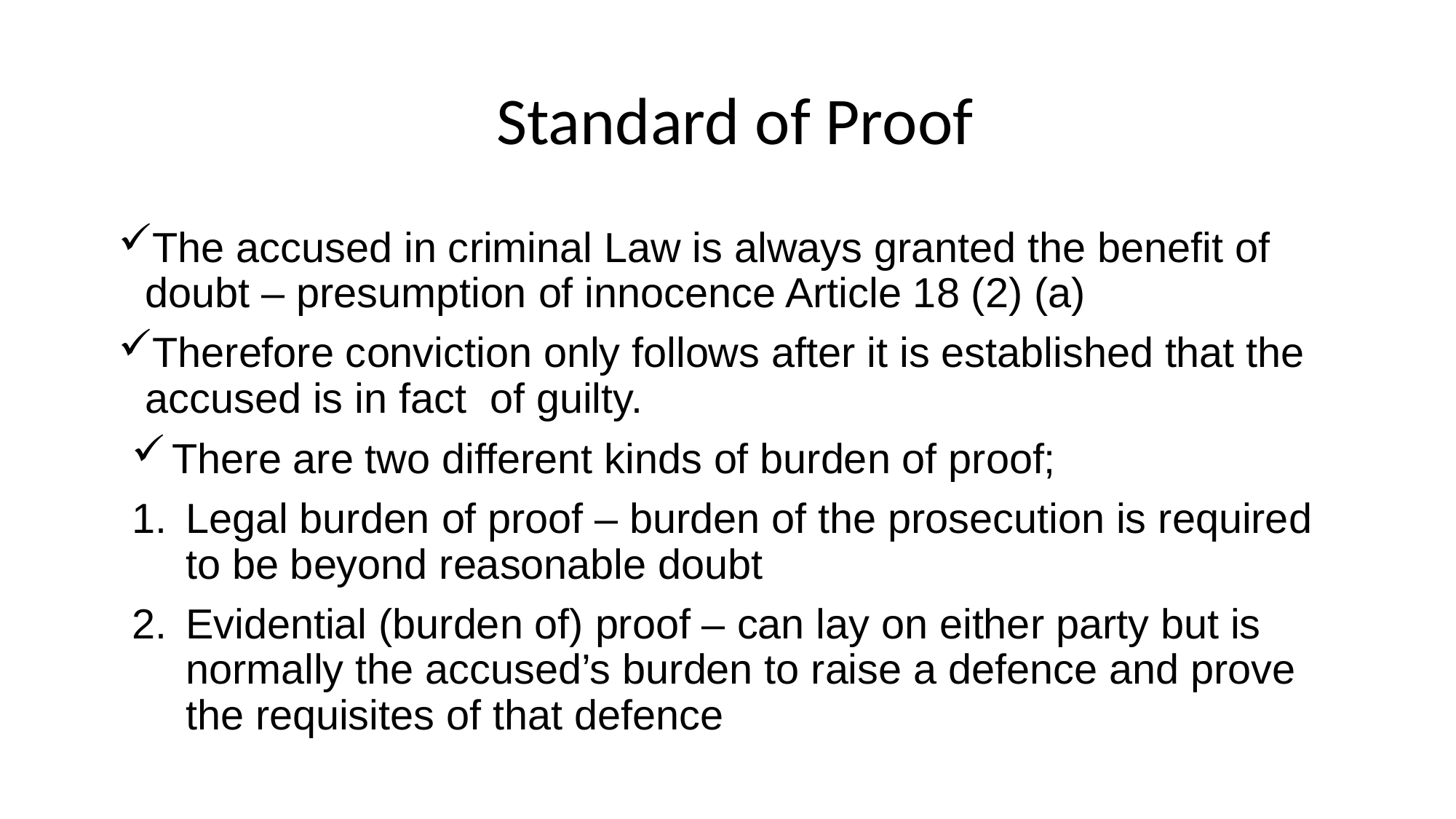

# Standard of Proof
The accused in criminal Law is always granted the benefit of doubt – presumption of innocence Article 18 (2) (a)
Therefore conviction only follows after it is established that the accused is in fact  of guilty.
There are two different kinds of burden of proof;
Legal burden of proof – burden of the prosecution is required to be beyond reasonable doubt
Evidential (burden of) proof – can lay on either party but is normally the accused’s burden to raise a defence and prove the requisites of that defence